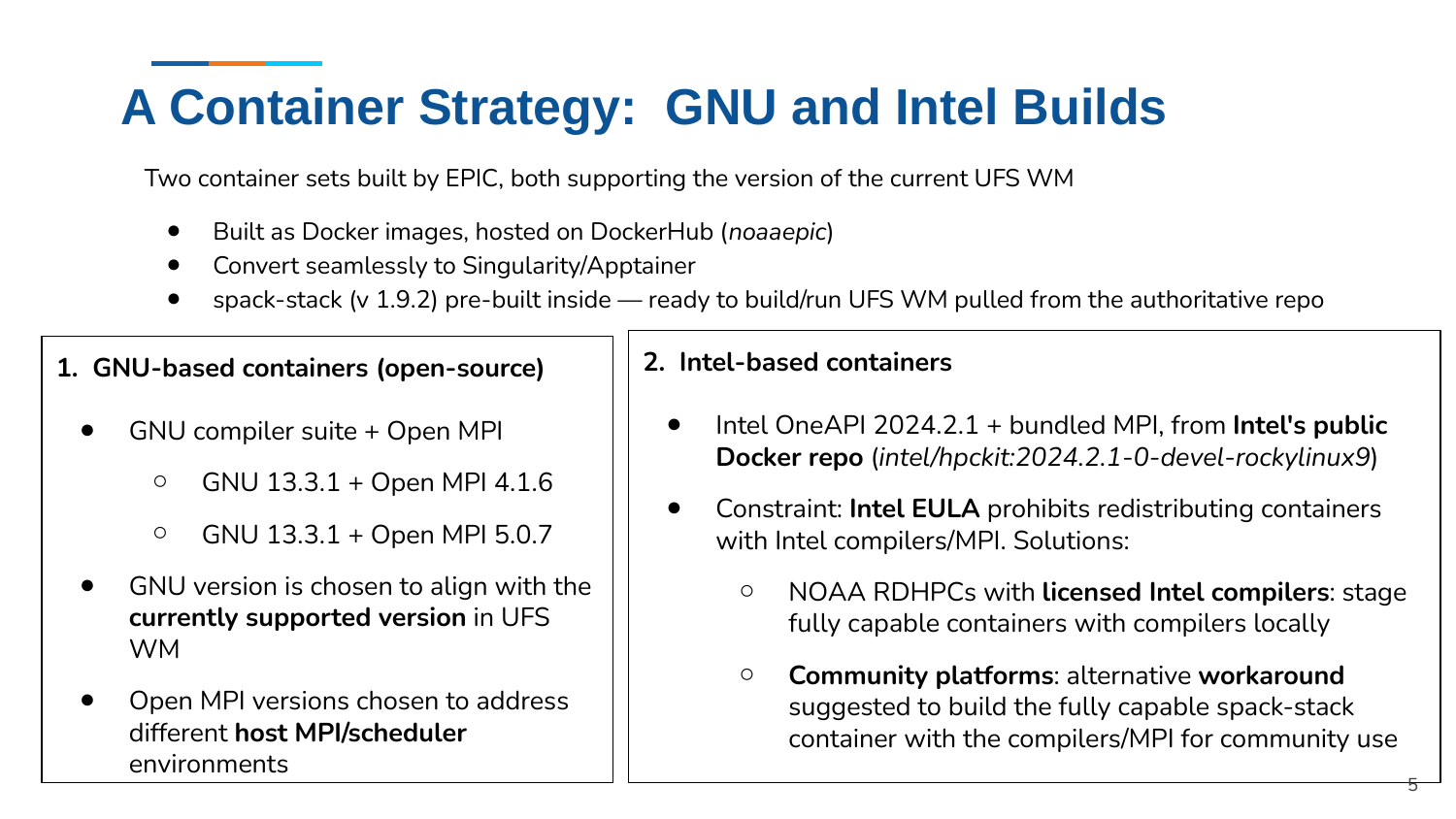

# A Container Strategy:  GNU and Intel Builds
Two container sets built by EPIC, both supporting the version of the current UFS WM
Built as Docker images, hosted on DockerHub (noaaepic)
Convert seamlessly to Singularity/Apptainer
spack-stack (v 1.9.2) pre-built inside — ready to build/run UFS WM pulled from the authoritative repo
2.  Intel-based containers

Intel OneAPI 2024.2.1 + bundled MPI, from Intel's public Docker repo (intel/hpckit:2024.2.1-0-devel-rockylinux9)
Constraint: Intel EULA prohibits redistributing containers with Intel compilers/MPI. Solutions:
NOAA RDHPCs with licensed Intel compilers: stage fully capable containers with compilers locally
Community platforms: alternative workaround suggested to build the fully capable spack-stack container with the compilers/MPI for community use
1.  GNU-based containers (open-source)

GNU compiler suite + Open MPI
GNU 13.3.1 + Open MPI 4.1.6
GNU 13.3.1 + Open MPI 5.0.7
GNU version is chosen to align with the currently supported version in UFS WM
Open MPI versions chosen to address different host MPI/scheduler environments

5